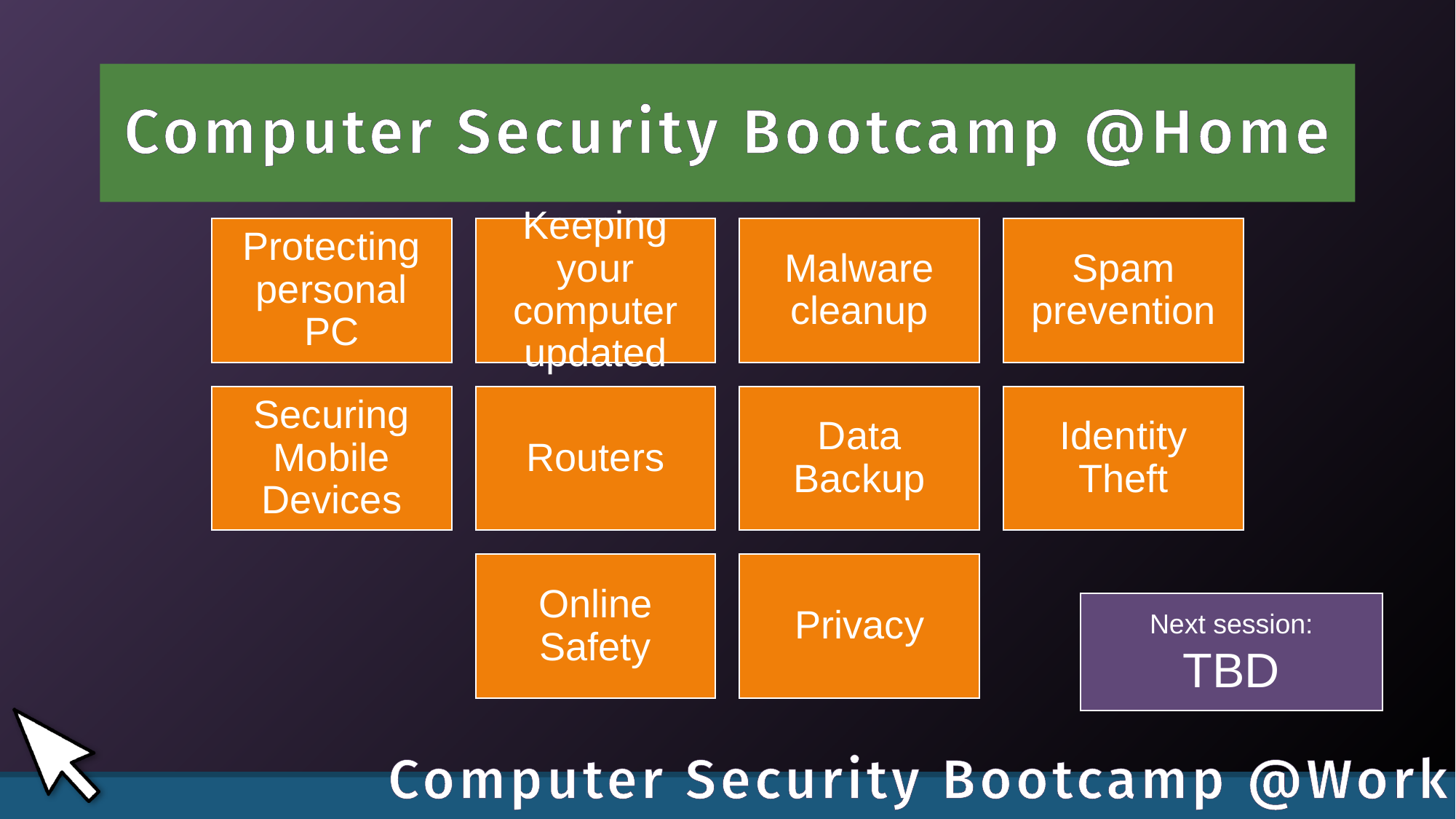

# Computer Security Bootcamp @Home
Protecting personal PC
Keeping your computer updated
Malware cleanup
Spam prevention
Securing Mobile Devices
Routers
Data Backup
Identity Theft
Online Safety
Privacy
Next session:
TBD